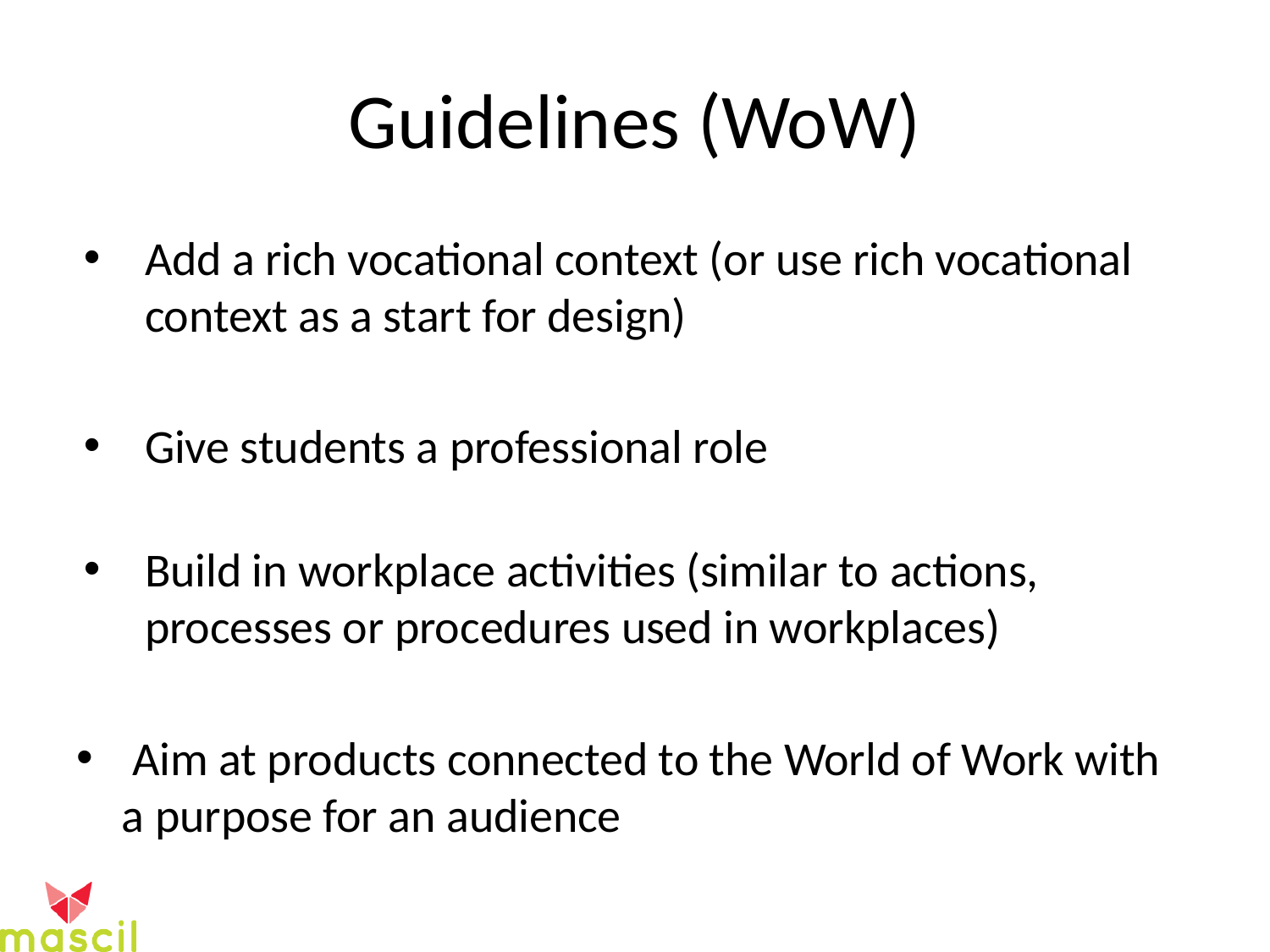

# Guidelines (WoW)
Add a rich vocational context (or use rich vocational context as a start for design)
Give students a professional role
Build in workplace activities (similar to actions, processes or procedures used in workplaces)

 Aim at products connected to the World of Work with a purpose for an audience